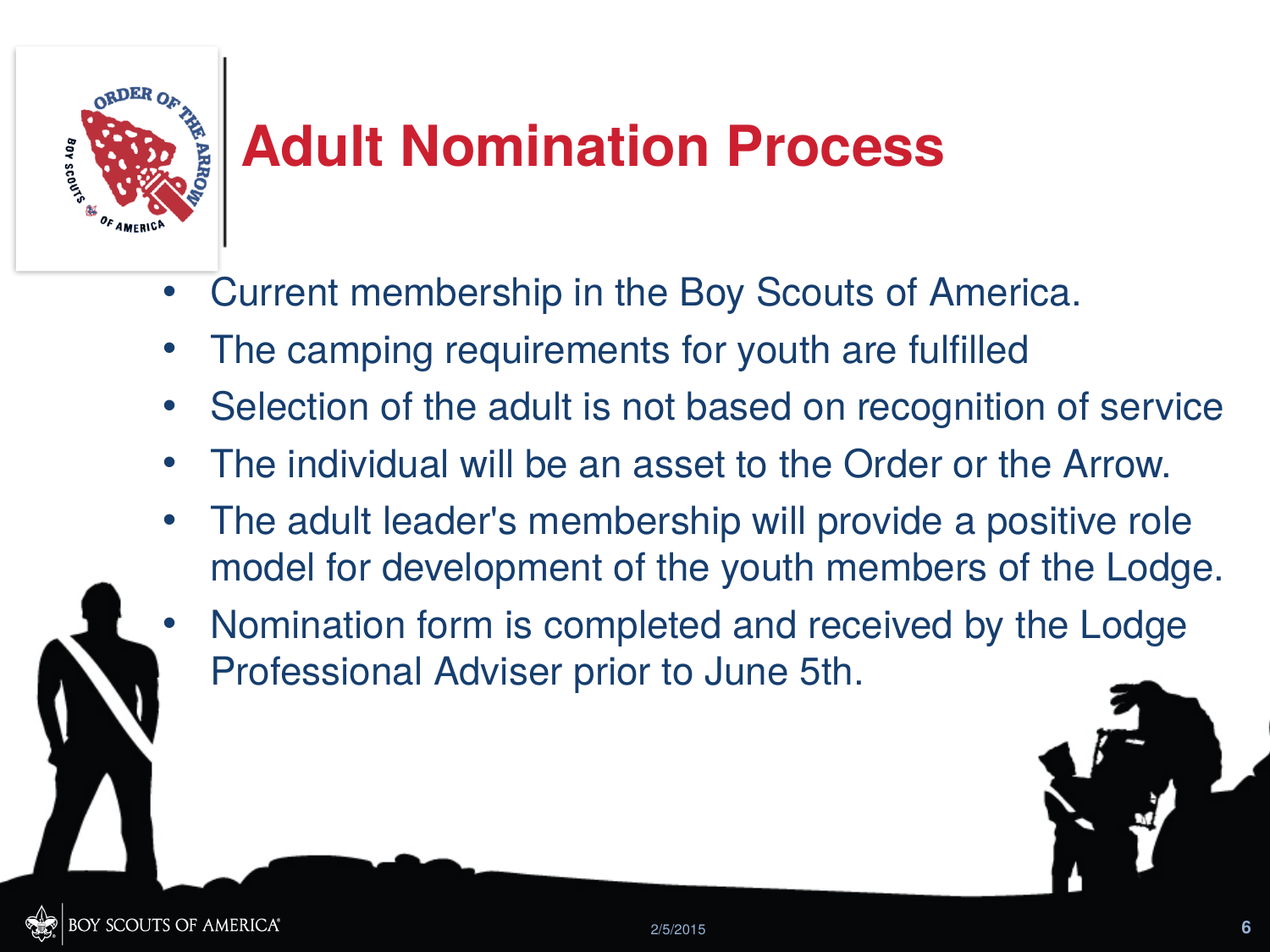

# Adult Nomination Process
Current membership in the Boy Scouts of America.
The camping requirements for youth are fulfilled
Selection of the adult is not based on recognition of service
The individual will be an asset to the Order or the Arrow.
The adult leader's membership will provide a positive role model for development of the youth members of the Lodge.
Nomination form is completed and received by the Lodge Professional Adviser prior to June 5th.

2/5/2015
6